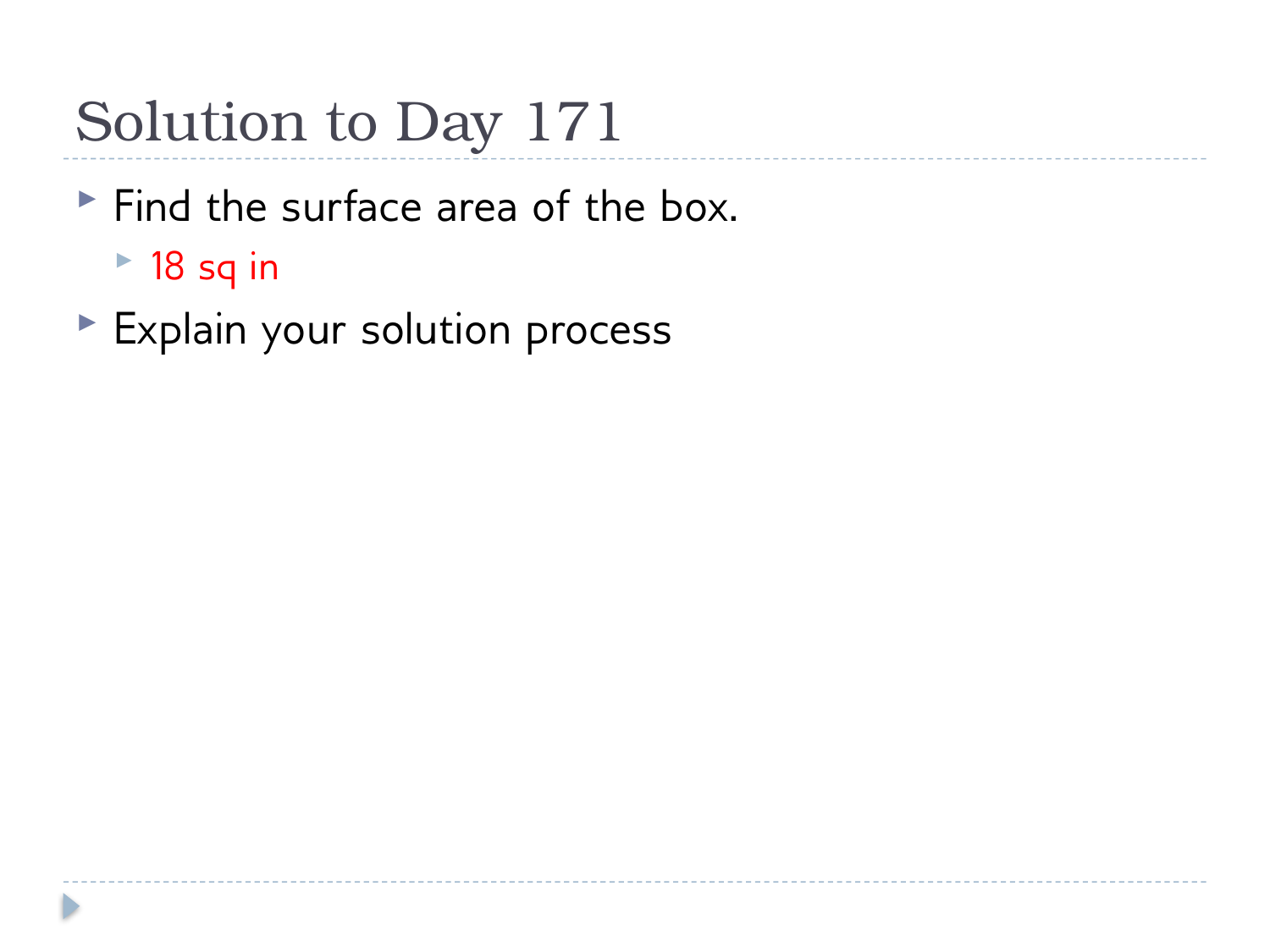

# Solution to Day 171
Find the surface area of the box.
18 sq in
Explain your solution process